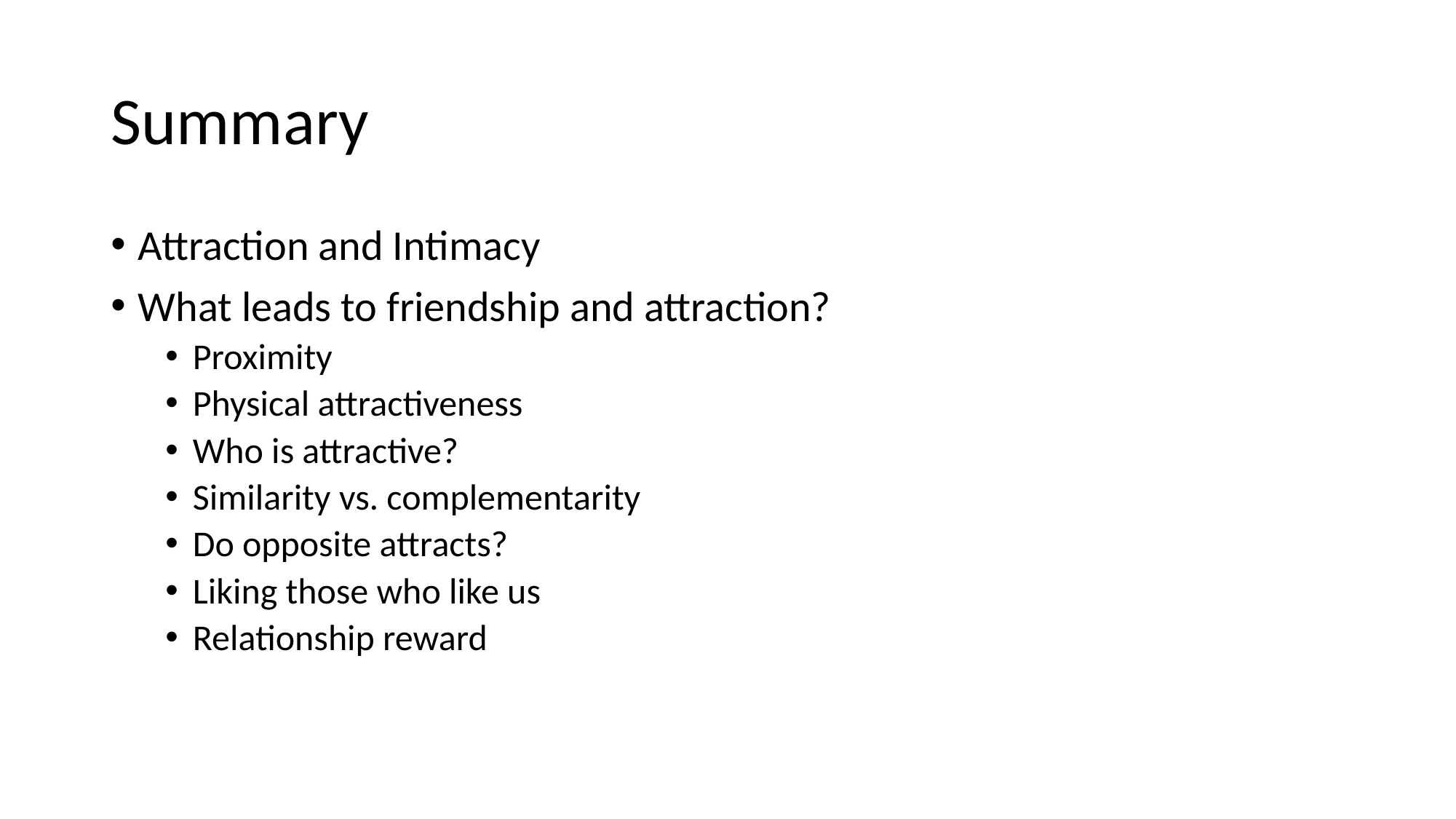

# Summary
Attraction and Intimacy
What leads to friendship and attraction?
Proximity
Physical attractiveness
Who is attractive?
Similarity vs. complementarity
Do opposite attracts?
Liking those who like us
Relationship reward